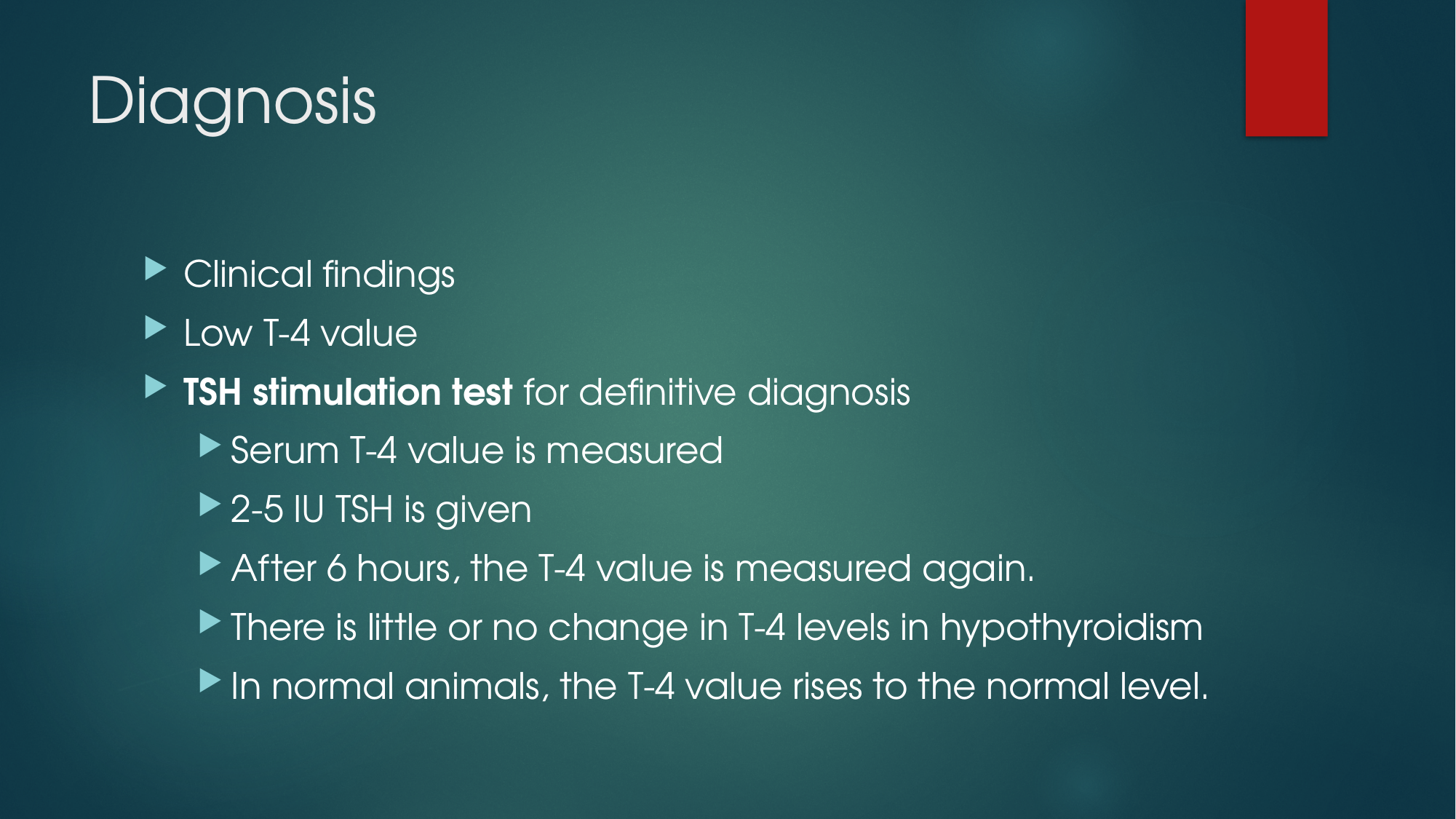

# Diagnosis
Clinical findings
Low T-4 value
TSH stimulation test for definitive diagnosis
Serum T-4 value is measured
2-5 IU TSH is given
After 6 hours, the T-4 value is measured again.
There is little or no change in T-4 levels in hypothyroidism
In normal animals, the T-4 value rises to the normal level.